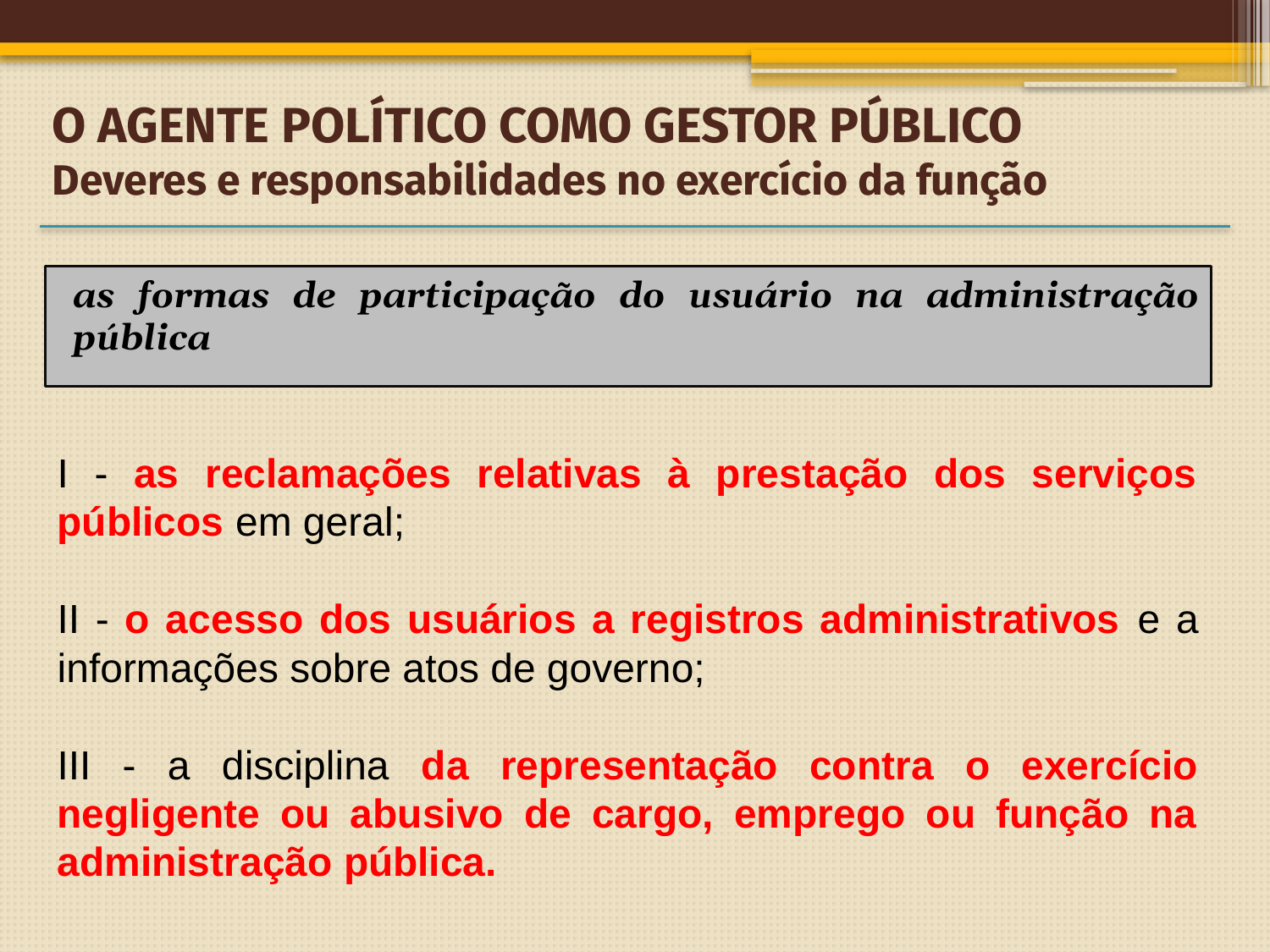

# O AGENTE POLÍTICO COMO GESTOR PÚBLICO Deveres e responsabilidades no exercício da função
as formas de participação do usuário na administração pública
I - as reclamações relativas à prestação dos serviços públicos em geral;

II - o acesso dos usuários a registros administrativos e a informações sobre atos de governo;

III - a disciplina da representação contra o exercício negligente ou abusivo de cargo, emprego ou função na administração pública.